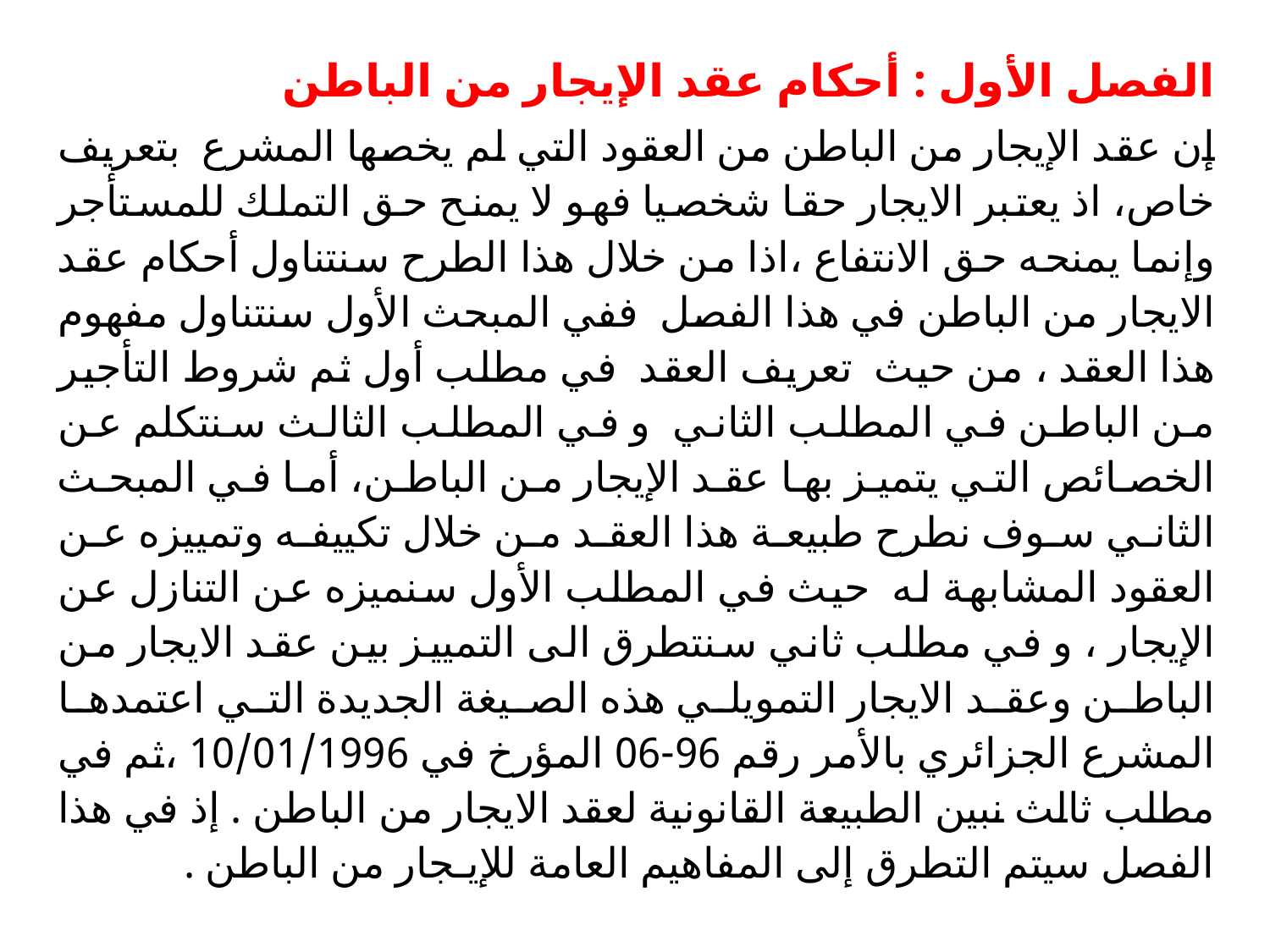

الفصل الأول : أحكام عقد الإيجار من الباطن
إن عقد الإيجار من الباطن من العقود التي لم يخصها المشرع  بتعريف خاص، اذ يعتبر الايجار حقا شخصيا فهو لا يمنح حق التملك للمستأجر وإنما يمنحه حق الانتفاع ،اذا من خلال هذا الطرح سنتناول أحكام عقد الايجار من الباطن في هذا الفصل  ففي المبحث الأول سنتناول مفهوم هذا العقد ، من حيث  تعريف العقد  في مطلب أول ثم شروط التأجير من الباطن في المطلب الثاني  و في المطلب الثالث سنتكلم عن الخصائص التي يتميز بها عقد الإيجار من الباطن، أما في المبحث الثاني سوف نطرح طبيعة هذا العقد من خلال تكييفه وتمييزه عن العقود المشابهة له  حيث في المطلب الأول سنميزه عن التنازل عن الإيجار ، و في مطلب ثاني سنتطرق الى التمييز بين عقد الايجار من الباطن وعقد الايجار التمويلي هذه الصيغة الجديدة التي اعتمدها المشرع الجزائري بالأمر رقم 96-06 المؤرخ في 10/01/1996 ،ثم في مطلب ثالث نبين الطبيعة القانونية لعقد الايجار من الباطن . إذ في هذا الفصل سيتم التطرق إلى المفاهيم العامة للإيـجار من الباطن .